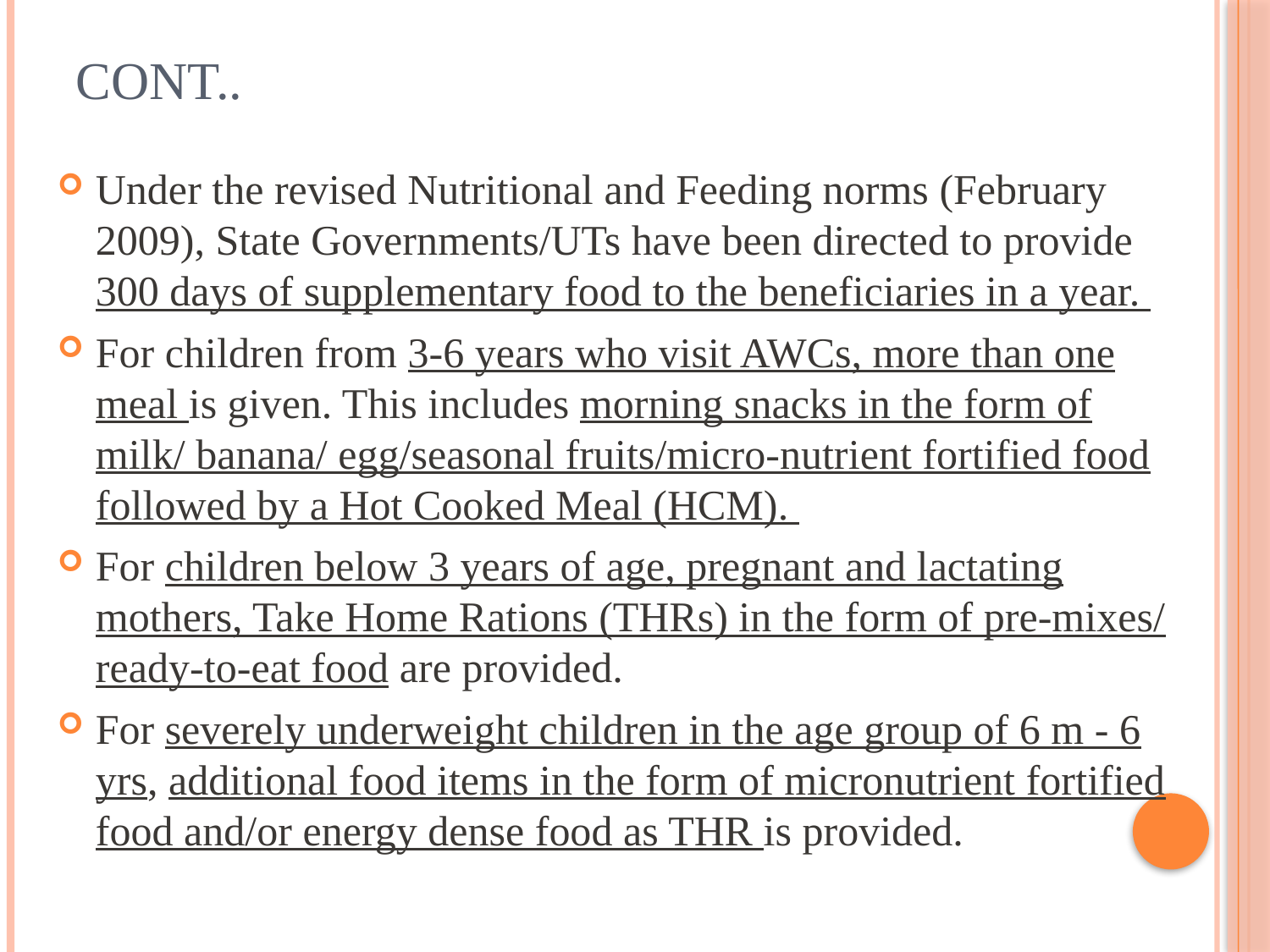

# Cont..
Under the revised Nutritional and Feeding norms (February 2009), State Governments/UTs have been directed to provide 300 days of supplementary food to the beneficiaries in a year.
For children from 3-6 years who visit AWCs, more than one meal is given. This includes morning snacks in the form of milk/ banana/ egg/seasonal fruits/micro-nutrient fortified food followed by a Hot Cooked Meal (HCM).
For children below 3 years of age, pregnant and lactating mothers, Take Home Rations (THRs) in the form of pre-mixes/ ready-to-eat food are provided.
For severely underweight children in the age group of 6 m - 6 yrs, additional food items in the form of micronutrient fortified food and/or energy dense food as THR is provided.